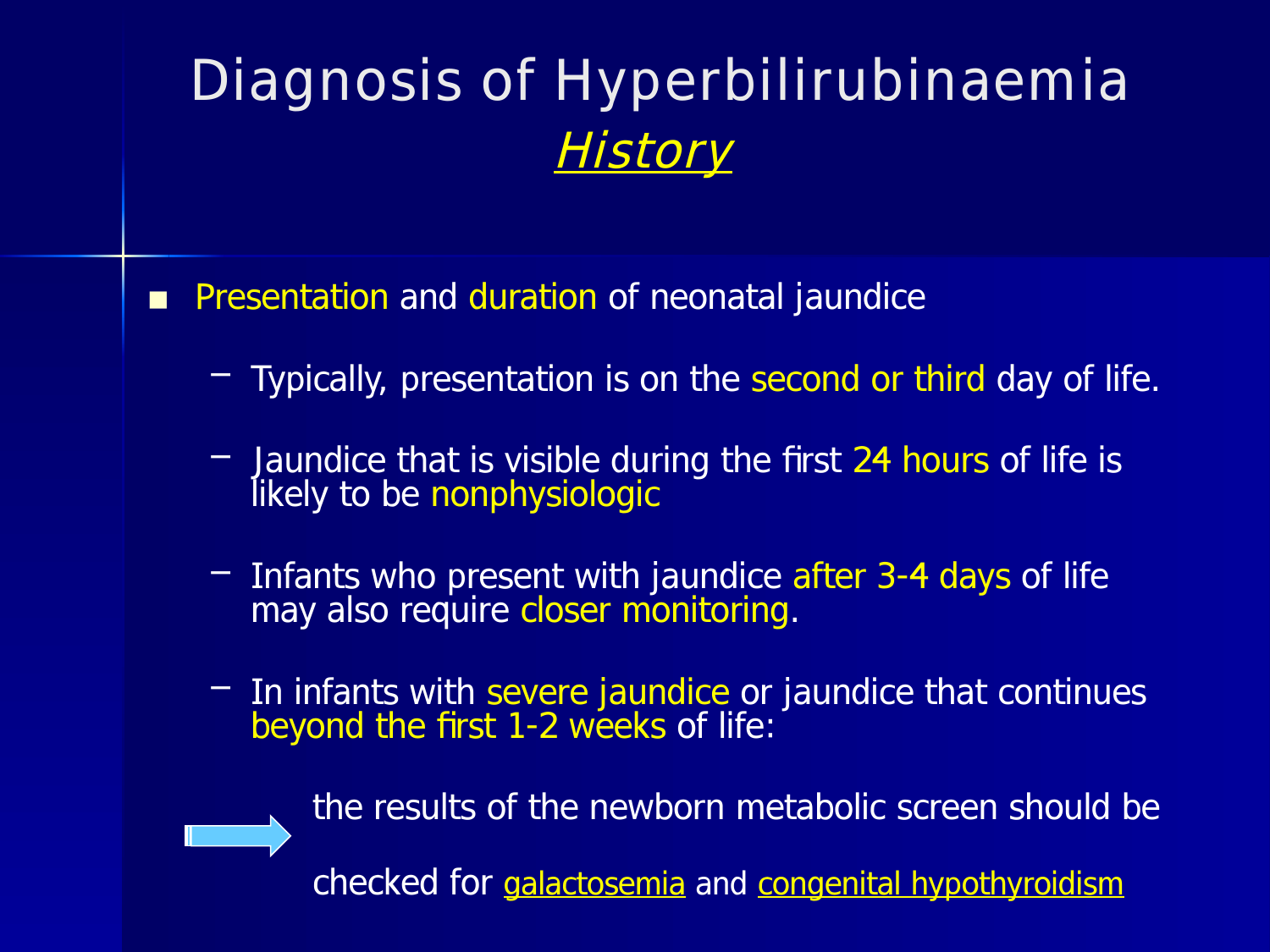

# Diagnosis of Hyperbilirubinaemia History
Presentation and duration of neonatal jaundice

Typically, presentation is on the second or third day of life.

Jaundice that is visible during the first 24 hours of life is likely to be nonphysiologic

Infants who present with jaundice after 3-4 days of life may also require closer monitoring.

In infants with severe jaundice or jaundice that continues beyond the first 1-2 weeks of life:

               the results of the newborn metabolic screen should be
               checked for galactosemia and congenital hypothyroidism